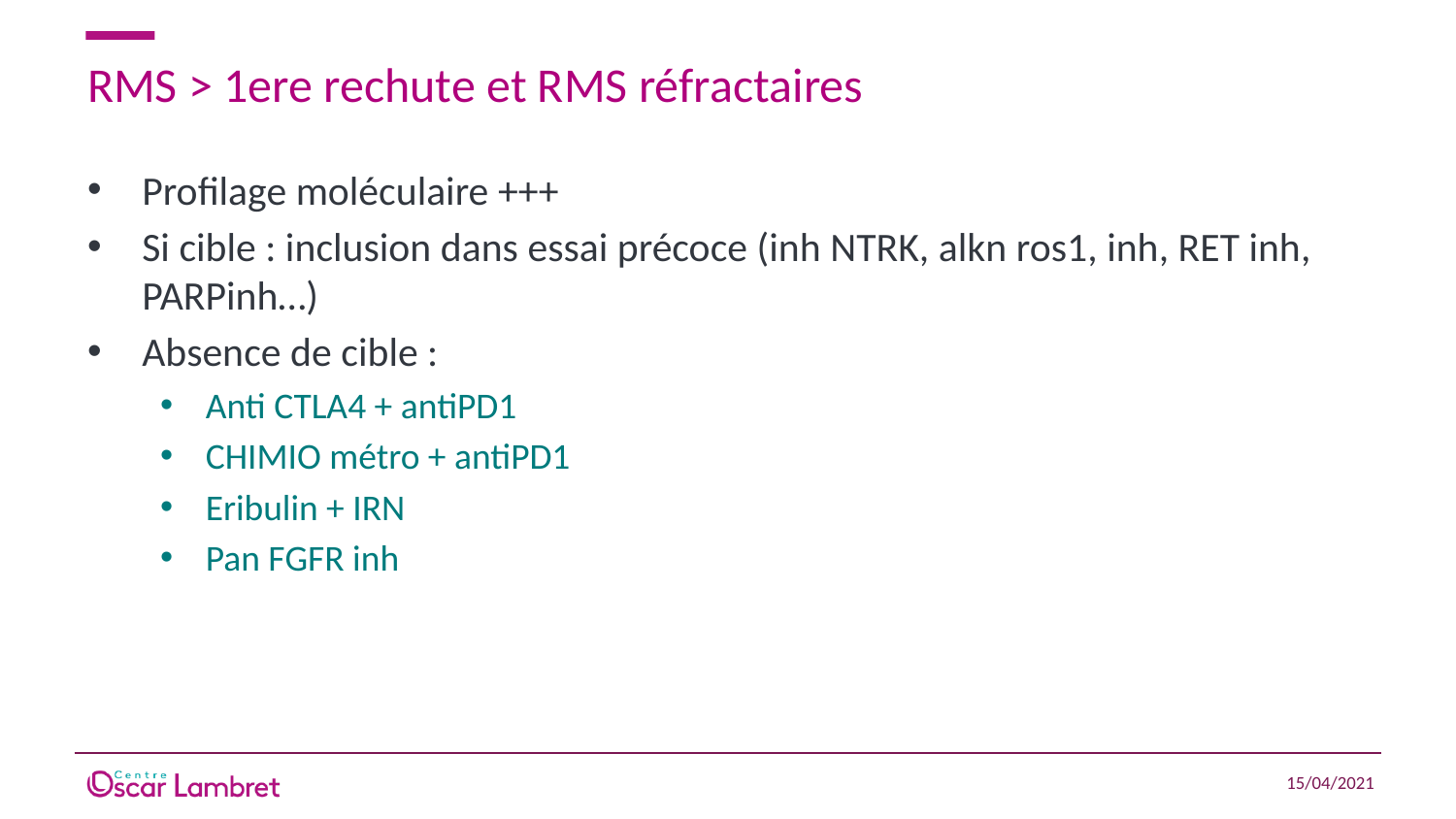

# RMS > 1ere rechute et RMS réfractaires
Profilage moléculaire +++
Si cible : inclusion dans essai précoce (inh NTRK, alkn ros1, inh, RET inh, PARPinh…)
Absence de cible :
Anti CTLA4 + antiPD1
CHIMIO métro + antiPD1
Eribulin + IRN
Pan FGFR inh

15/04/2021